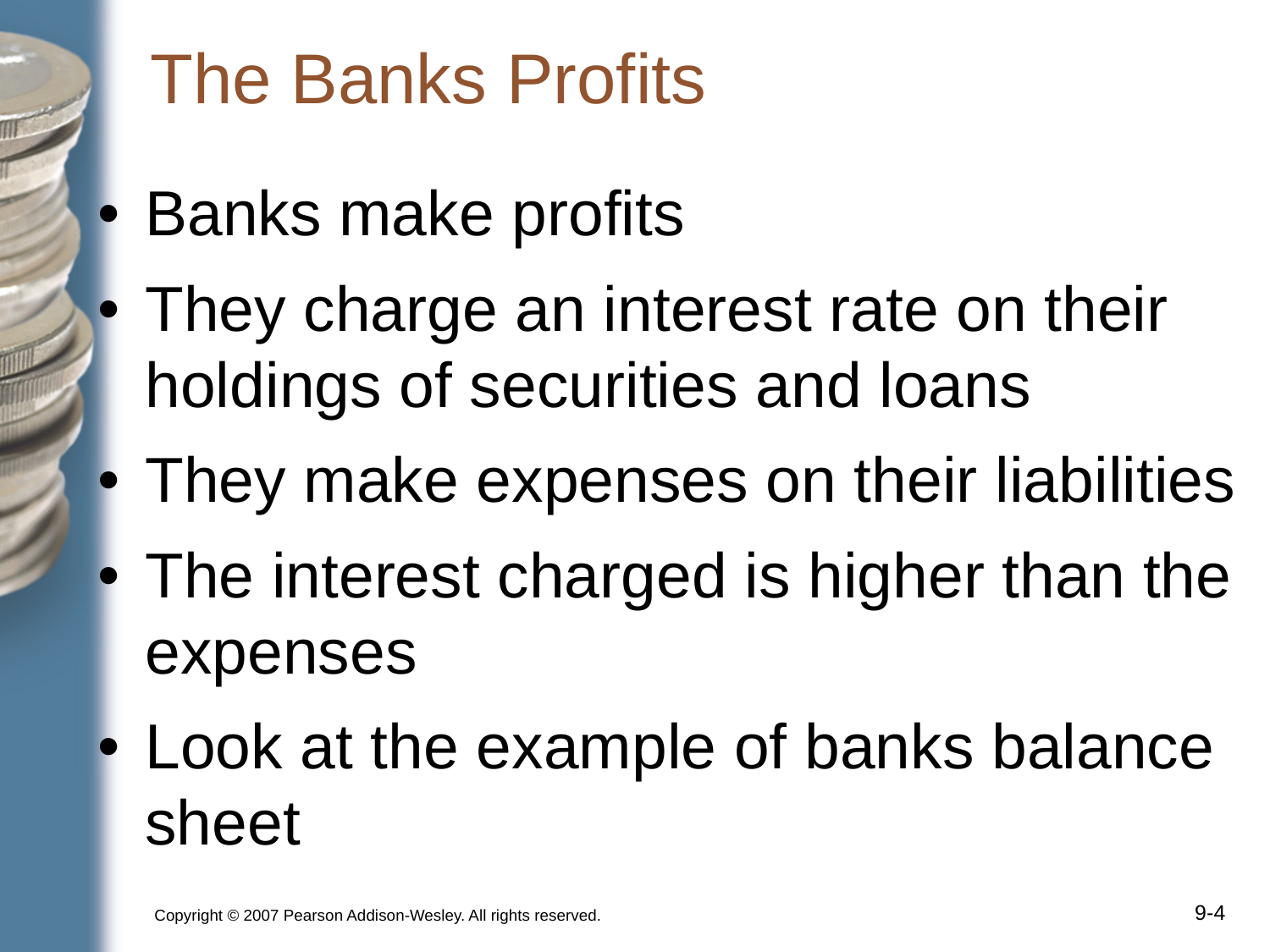

# The Banks Profits
Banks make profits
They charge an interest rate on their holdings of securities and loans
They make expenses on their liabilities
The interest charged is higher than the expenses
Look at the example of banks balance sheet
Copyright © 2007 Pearson Addison-Wesley. All rights reserved.
9-4